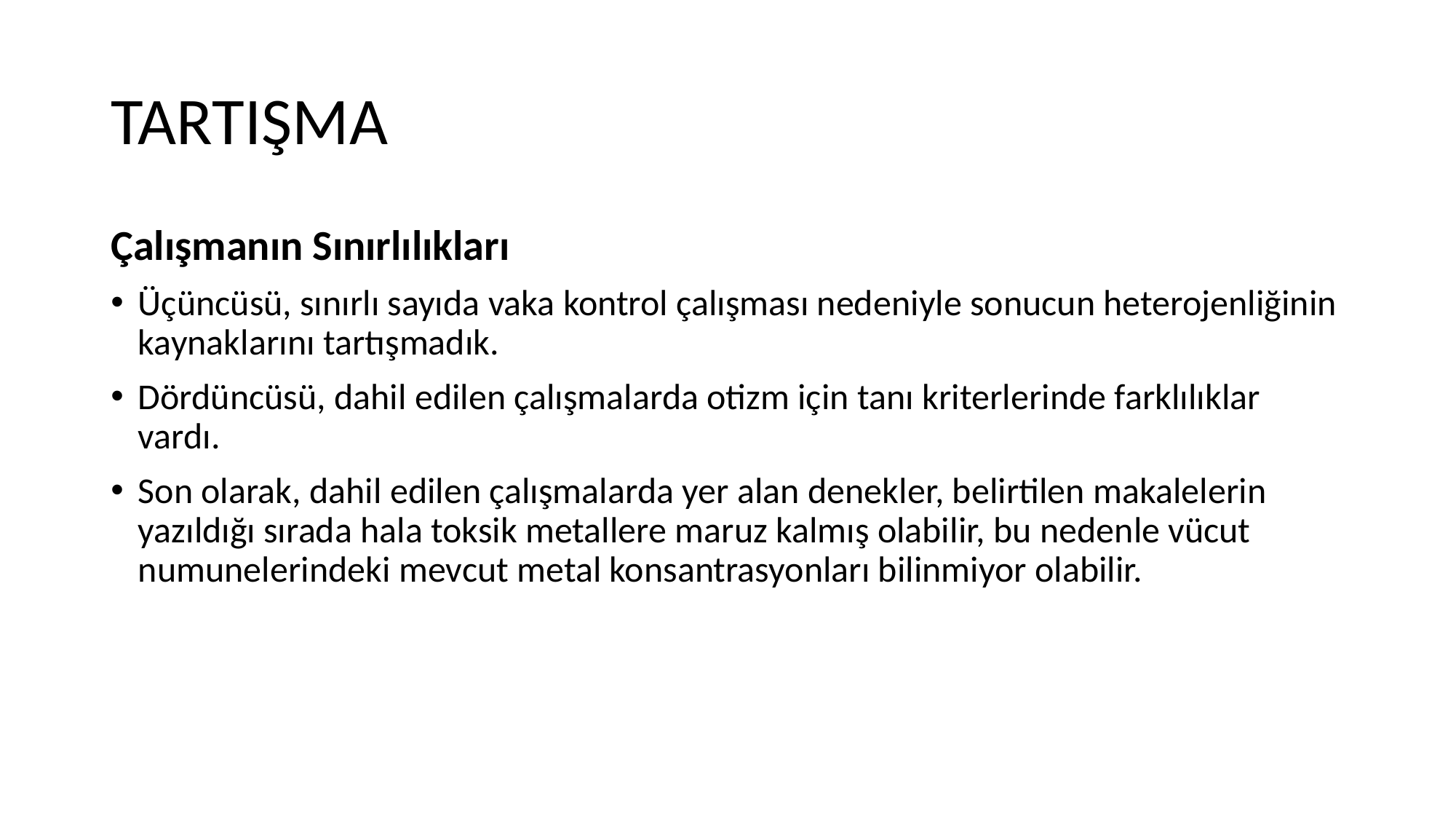

# TARTIŞMA
Çalışmanın Sınırlılıkları
Üçüncüsü, sınırlı sayıda vaka kontrol çalışması nedeniyle sonucun heterojenliğinin kaynaklarını tartışmadık.
Dördüncüsü, dahil edilen çalışmalarda otizm için tanı kriterlerinde farklılıklar vardı.
Son olarak, dahil edilen çalışmalarda yer alan denekler, belirtilen makalelerin yazıldığı sırada hala toksik metallere maruz kalmış olabilir, bu nedenle vücut numunelerindeki mevcut metal konsantrasyonları bilinmiyor olabilir.